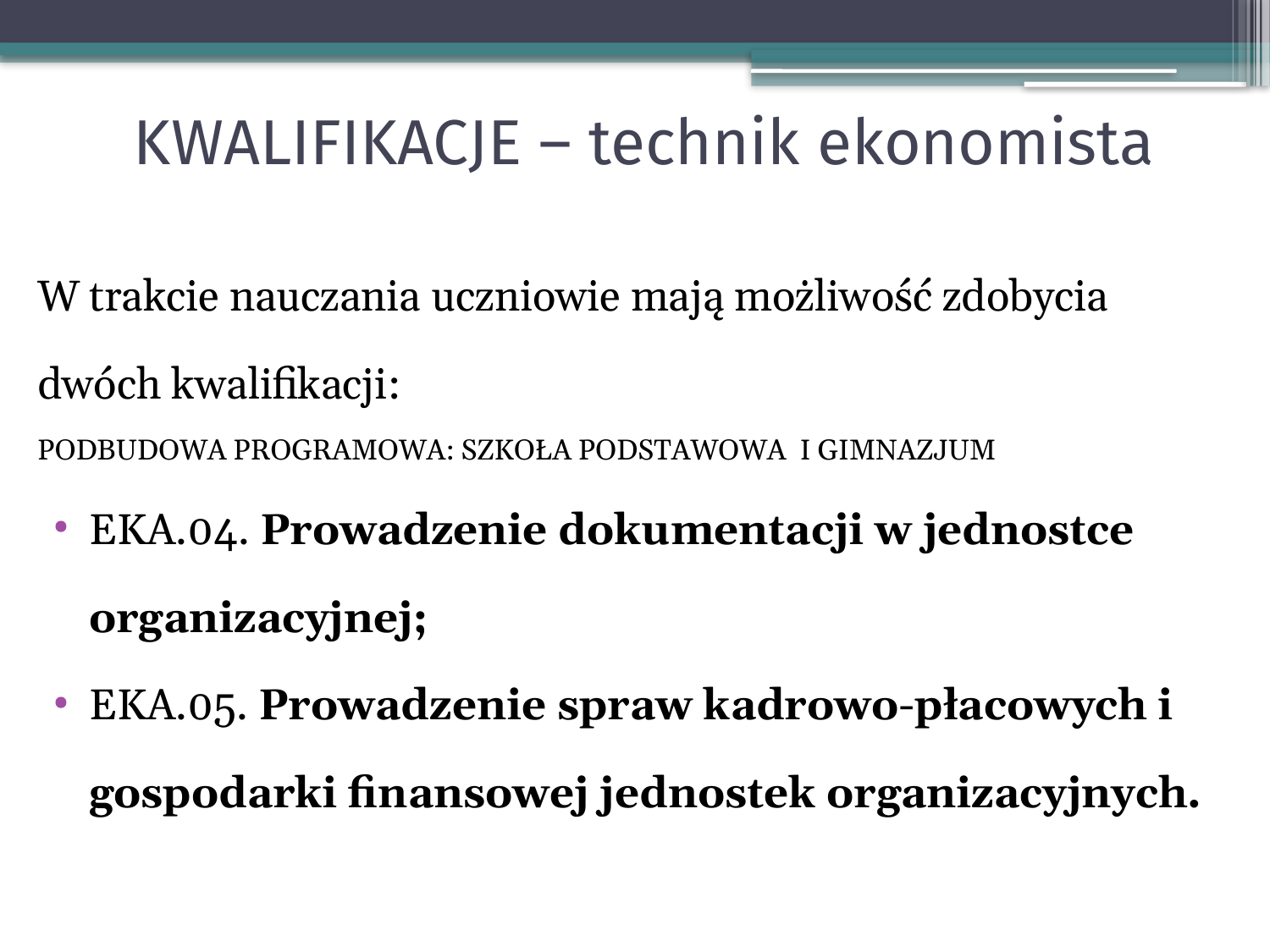

# KWALIFIKACJE – technik ekonomista

W trakcie nauczania uczniowie mają możliwość zdobycia  dwóch kwalifikacji:
PODBUDOWA PROGRAMOWA: SZKOŁA PODSTAWOWA  I GIMNAZJUM
EKA.04. Prowadzenie dokumentacji w jednostce organizacyjnej;
EKA.05. Prowadzenie spraw kadrowo-płacowych i gospodarki finansowej jednostek organizacyjnych.